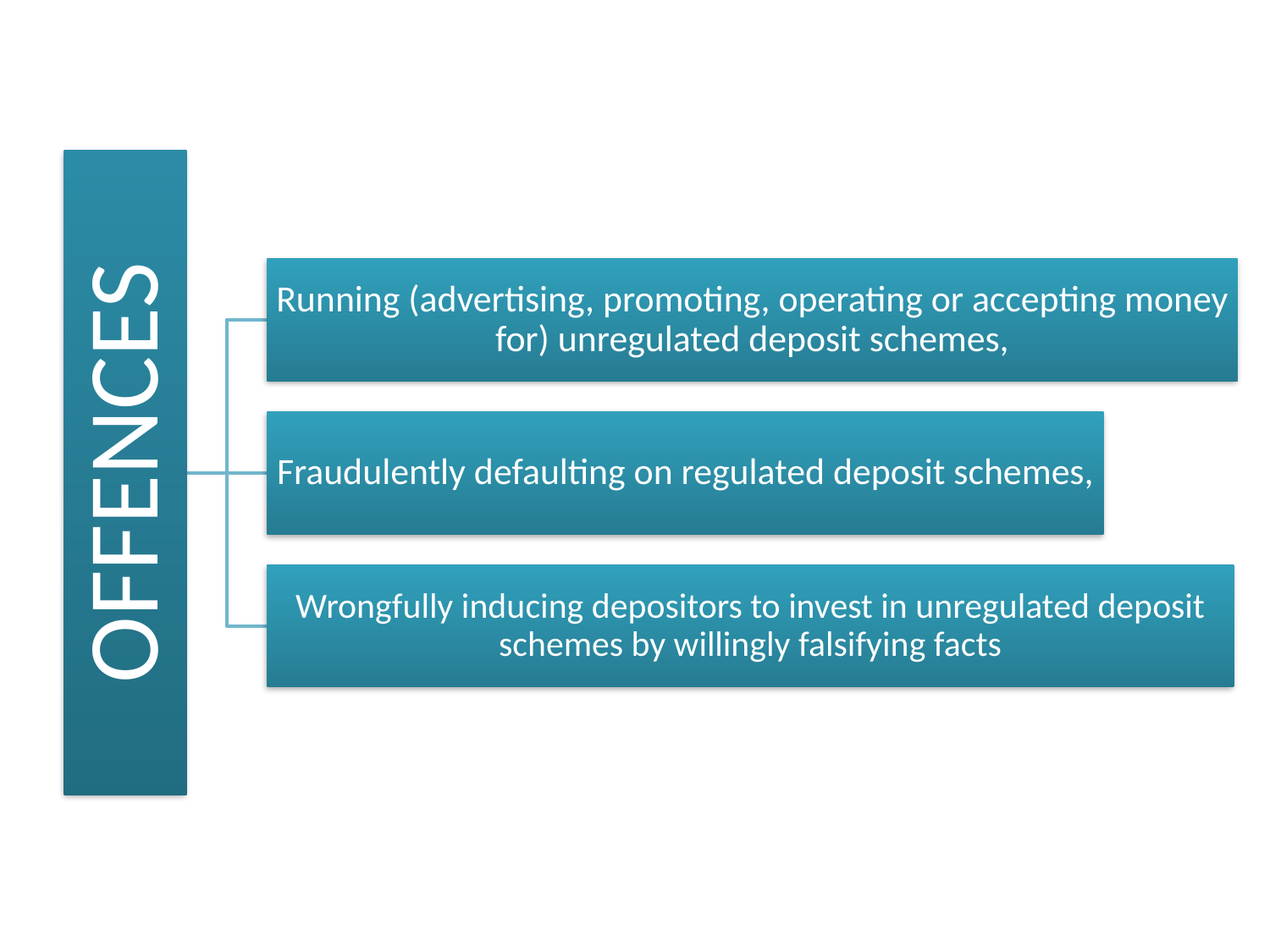

OFFENCES
Running (advertising, promoting, operating or accepting money for) unregulated deposit schemes,
Fraudulently defaulting on regulated deposit schemes,
Wrongfully inducing depositors to invest in unregulated deposit schemes by willingly falsifying facts